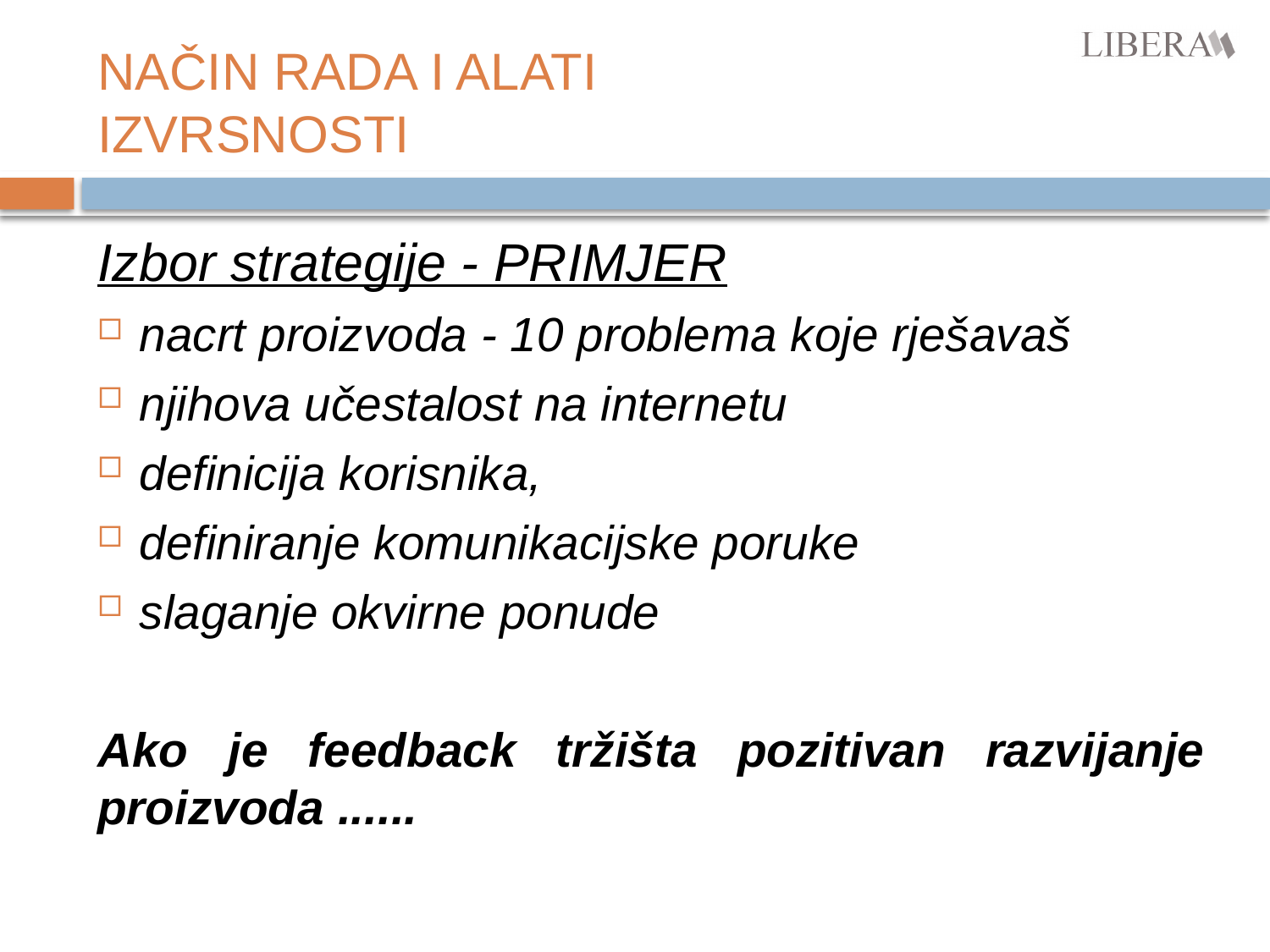

# NAČIN RADA I ALATI IZVRSNOSTI
Izbor strategije - PRIMJER
nacrt proizvoda - 10 problema koje rješavaš
njihova učestalost na internetu
definicija korisnika,
definiranje komunikacijske poruke
slaganje okvirne ponude

Ako je feedback tržišta pozitivan razvijanje proizvoda ......